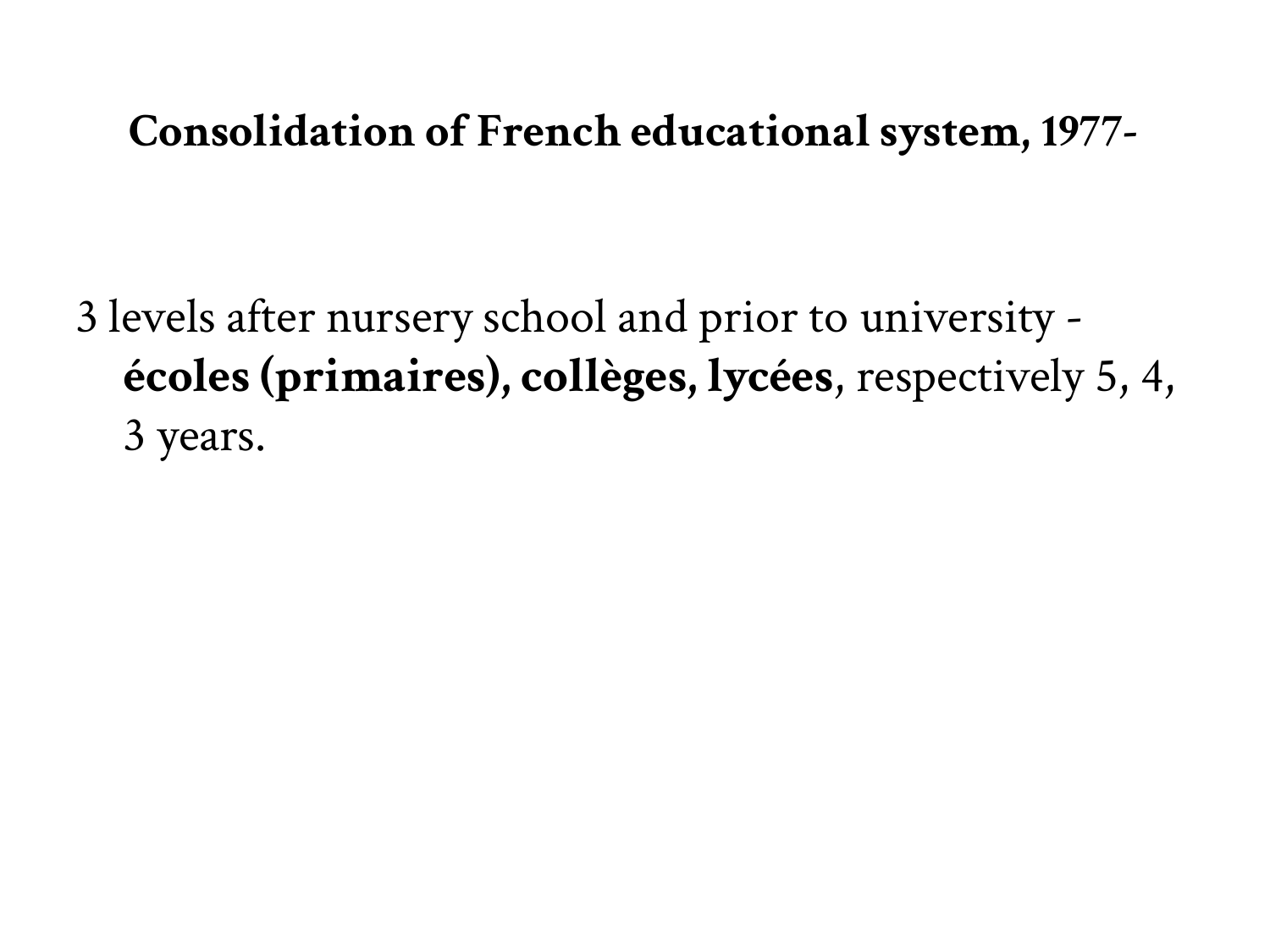

# Consolidation of French educational system, 1977-
3 levels after nursery school and prior to university - écoles (primaires), collèges, lycées, respectively 5, 4, 3 years.